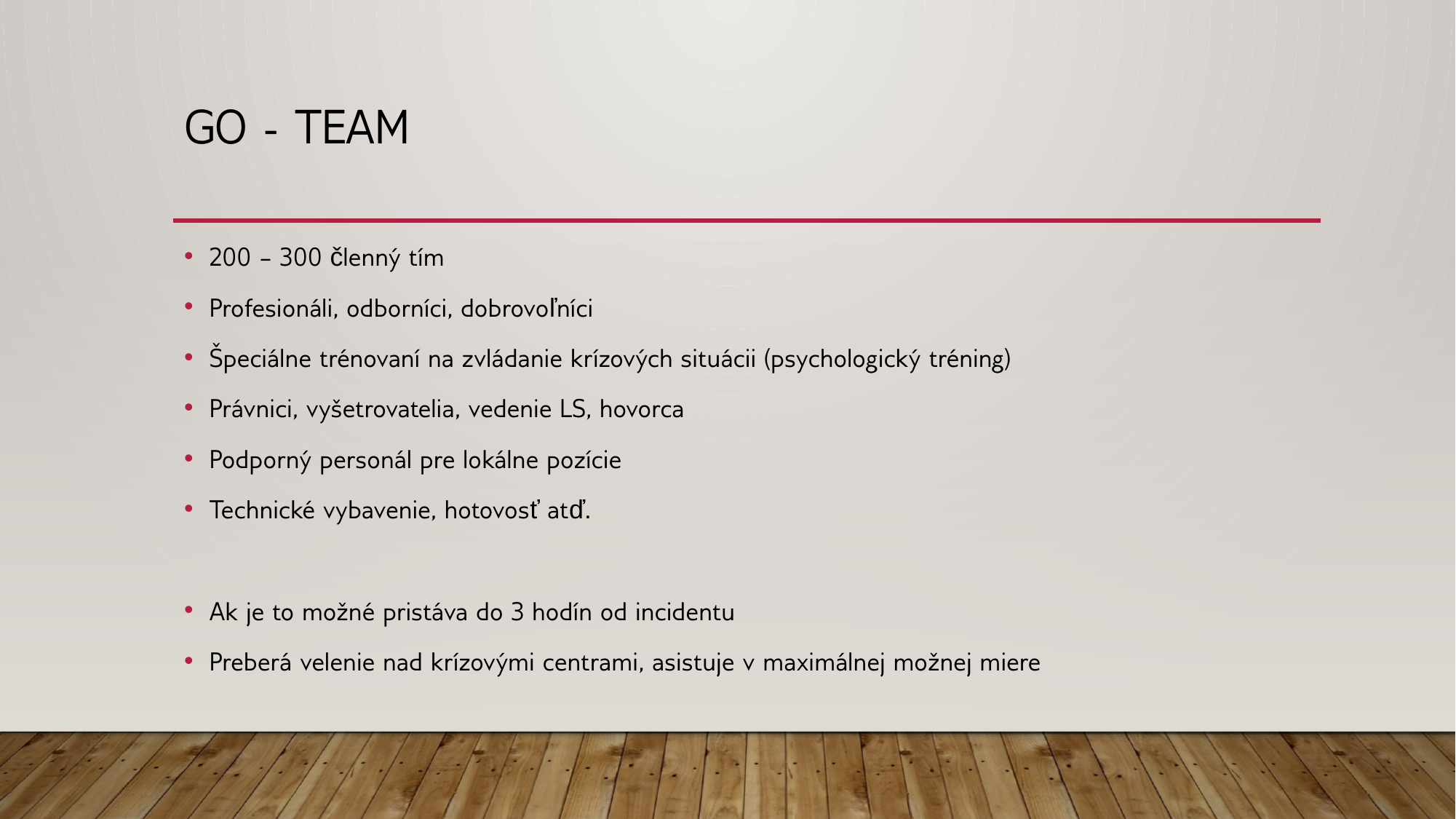

# GO - TEAM
200 – 300 členný tím
Profesionáli, odborníci, dobrovoľníci
Špeciálne trénovaní na zvládanie krízových situácii (psychologický tréning)
Právnici, vyšetrovatelia, vedenie LS, hovorca
Podporný personál pre lokálne pozície
Technické vybavenie, hotovosť atď.

Ak je to možné pristáva do 3 hodín od incidentu
Preberá velenie nad krízovými centrami, asistuje v maximálnej možnej miere